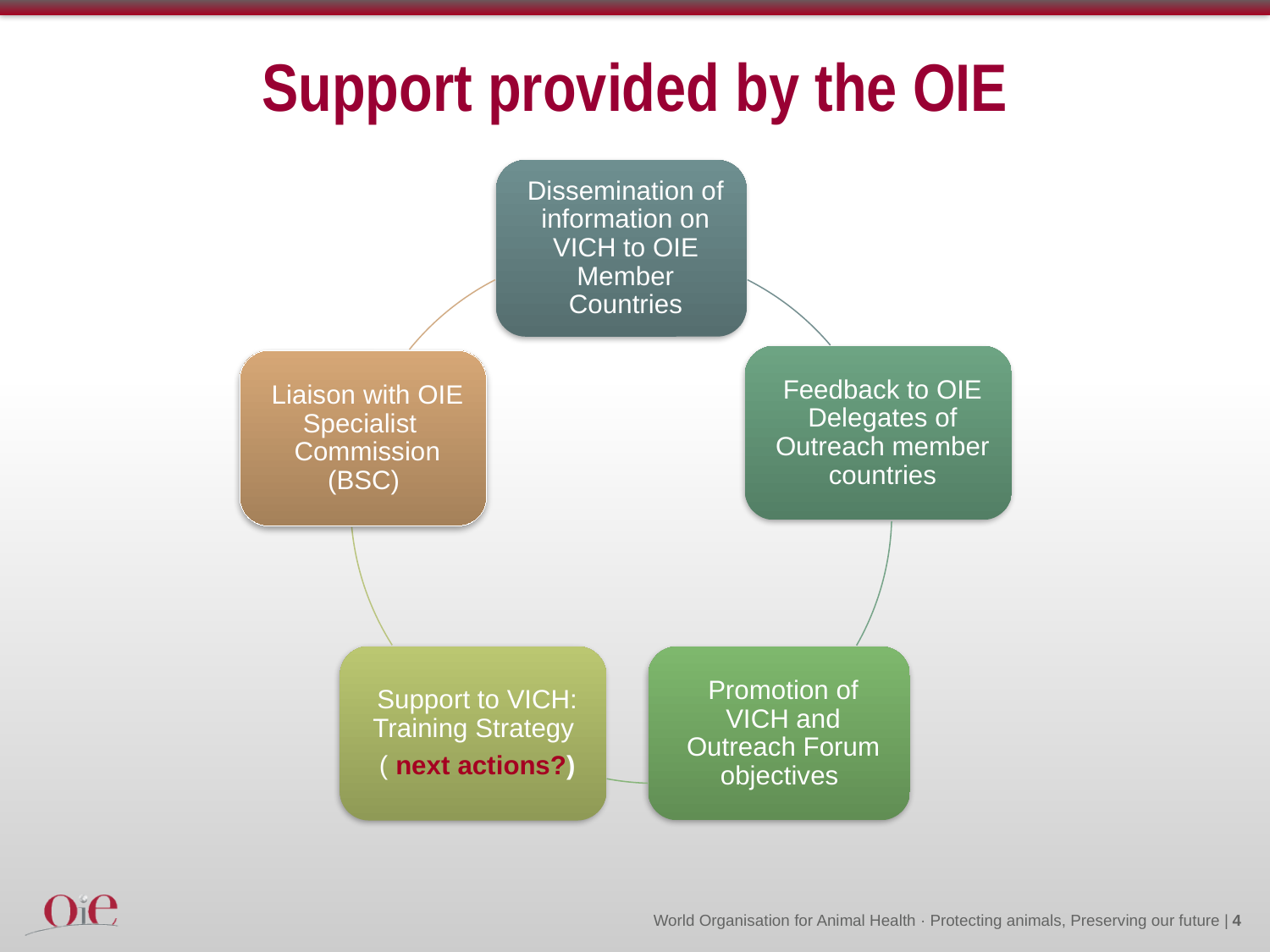

# Support provided by the OIE
Dissemination of information on VICH to OIE Member Countries
Feedback to OIE Delegates of Outreach member countries
Promotion of VICH and Outreach Forum objectives
Support to VICH: Training Strategy
( next actions?)
Liaison with OIE Specialist   Commission (BSC)